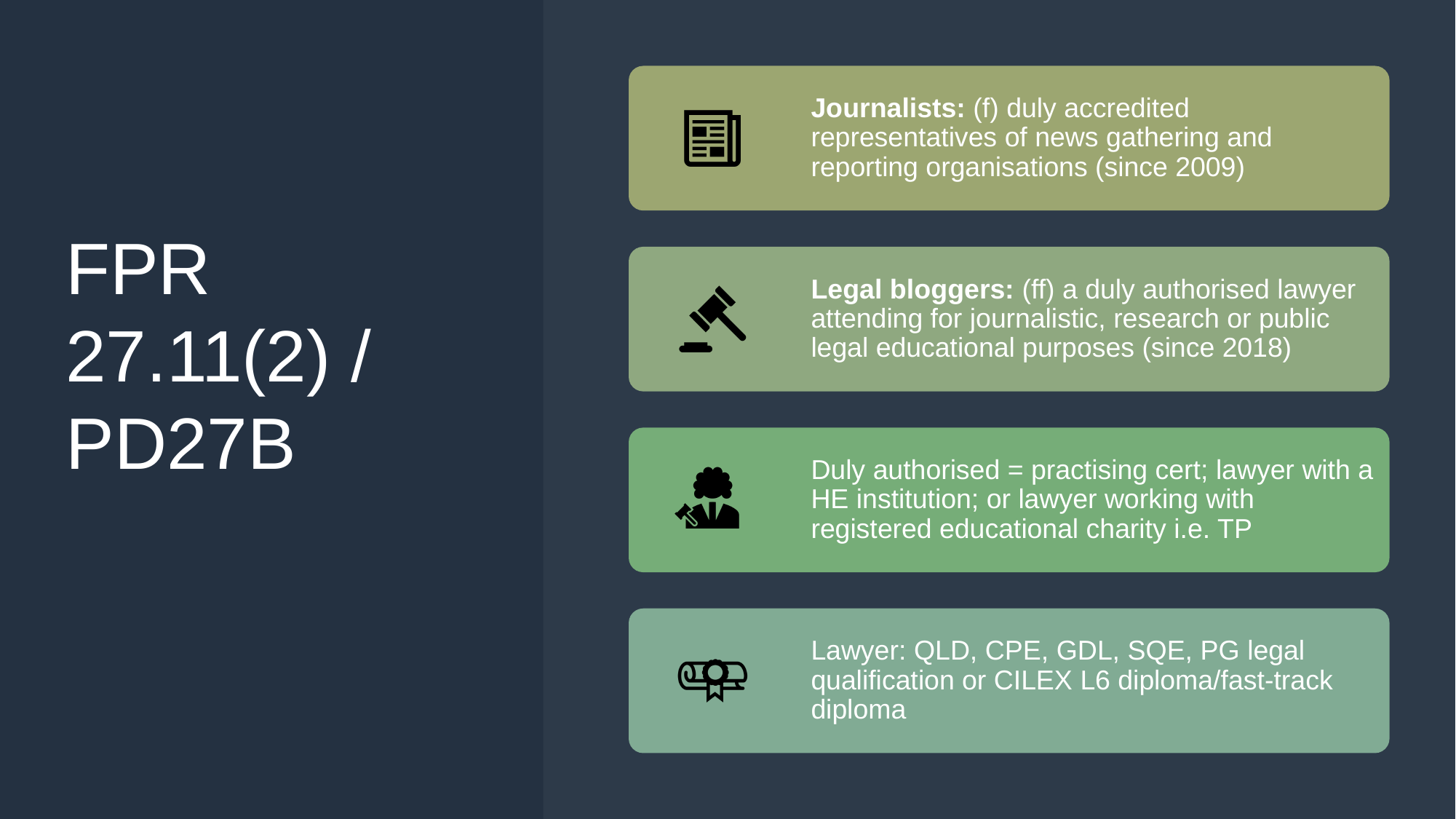

# FPR 27.11(2) / PD27B
Journalists: (f) duly accredited representatives of news gathering and reporting organisations (since 2009)
Legal bloggers: (ff) a duly authorised lawyer attending for journalistic, research or public legal educational purposes (since 2018)
Duly authorised = practising cert; lawyer with a HE institution; or lawyer working with registered educational charity i.e. TP
Lawyer: QLD, CPE, GDL, SQE, PG legal qualification or CILEX L6 diploma/fast-track diploma